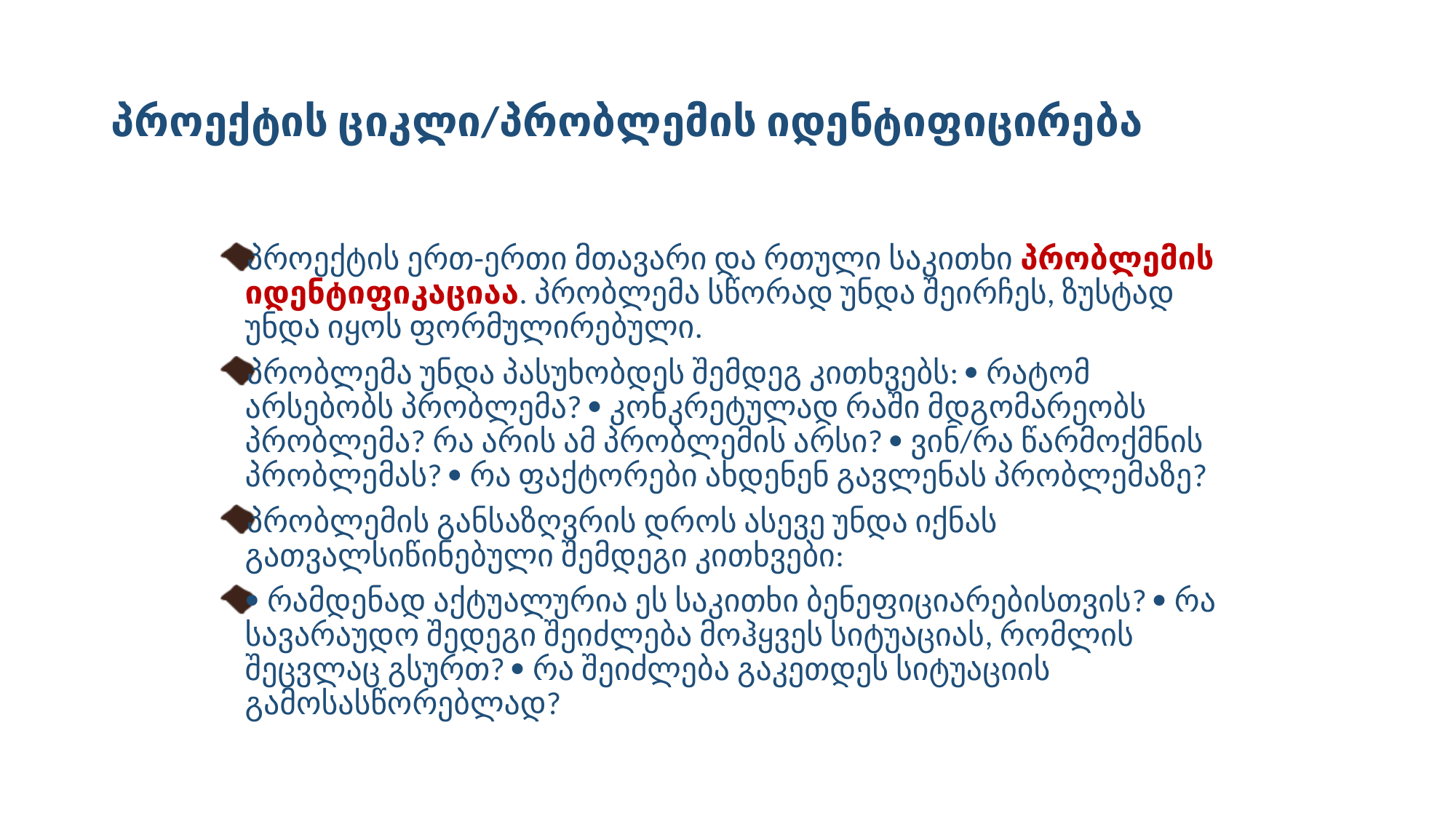

# პროექტის ციკლი/პრობლემის იდენტიფიცირება
პროექტის ერთ-ერთი მთავარი და რთული საკითხი პრობლემის იდენტიფიკაციაა. პრობლემა სწორად უნდა შეირჩეს, ზუსტად უნდა იყოს ფორმულირებული.
პრობლემა უნდა პასუხობდეს შემდეგ კითხვებს: • რატომ არსებობს პრობლემა? • კონკრეტულად რაში მდგომარეობს პრობლემა? რა არის ამ პრობლემის არსი? • ვინ/რა წარმოქმნის პრობლემას? • რა ფაქტორები ახდენენ გავლენას პრობლემაზე?
პრობლემის განსაზღვრის დროს ასევე უნდა იქნას გათვალსიწინებული შემდეგი კითხვები:
• რამდენად აქტუალურია ეს საკითხი ბენეფიციარებისთვის? • რა სავარაუდო შედეგი შეიძლება მოჰყვეს სიტუაციას, რომლის შეცვლაც გსურთ? • რა შეიძლება გაკეთდეს სიტუაციის გამოსასწორებლად?